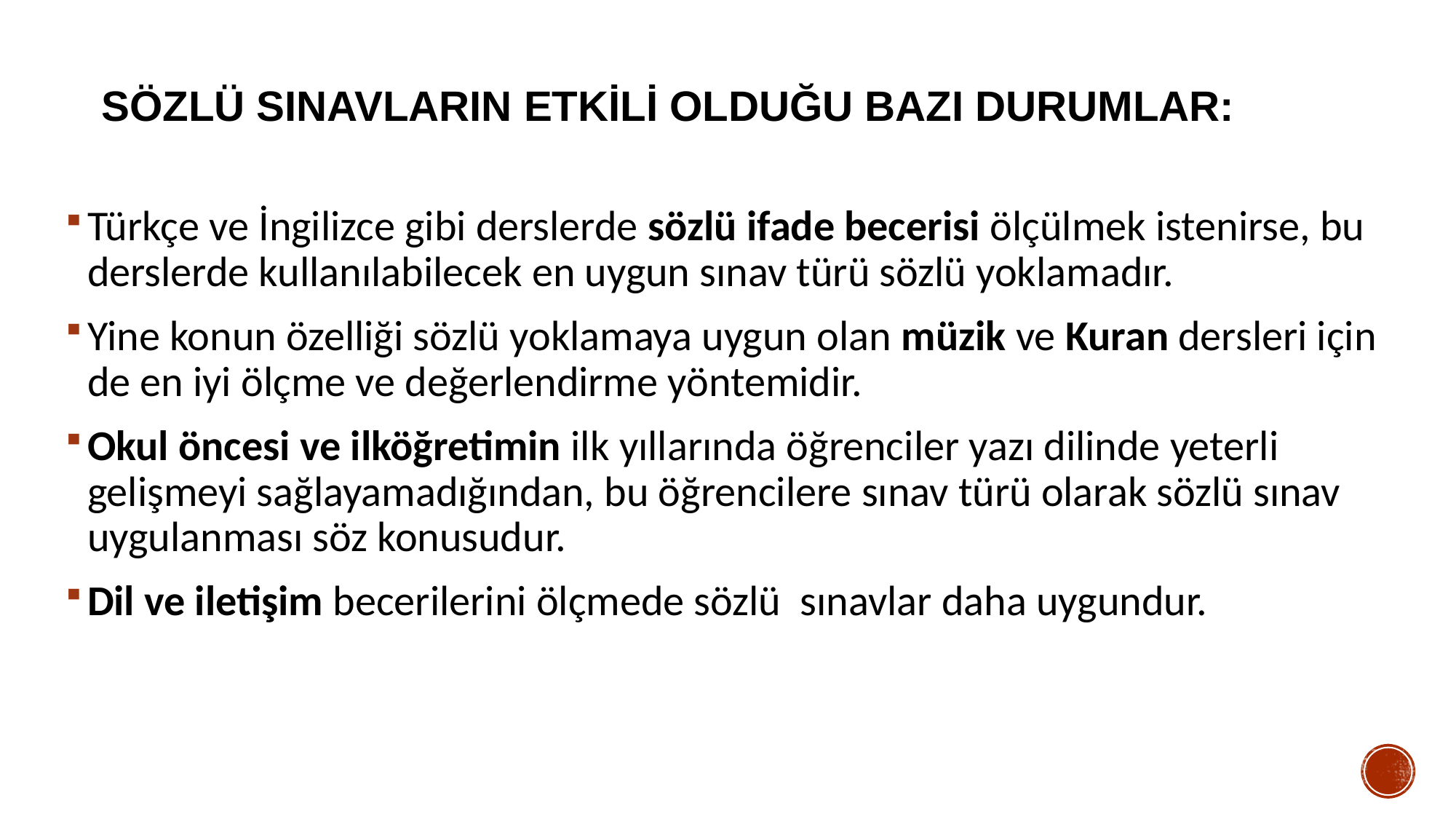

# SÖZLÜ SINAVLARIN ETKİLİ OLDUĞU BAZI DURUMLAR:
Türkçe ve İngilizce gibi derslerde sözlü ifade becerisi ölçülmek istenirse, bu derslerde kullanılabilecek en uygun sınav türü sözlü yoklamadır.
Yine konun özelliği sözlü yoklamaya uygun olan müzik ve Kuran dersleri için de en iyi ölçme ve değerlendirme yöntemidir.
Okul öncesi ve ilköğretimin ilk yıllarında öğrenciler yazı dilinde yeterli gelişmeyi sağlayamadığından, bu öğrencilere sınav türü olarak sözlü sınav uygulanması söz konusudur.
Dil ve iletişim becerilerini ölçmede sözlü  sınavlar daha uygundur.